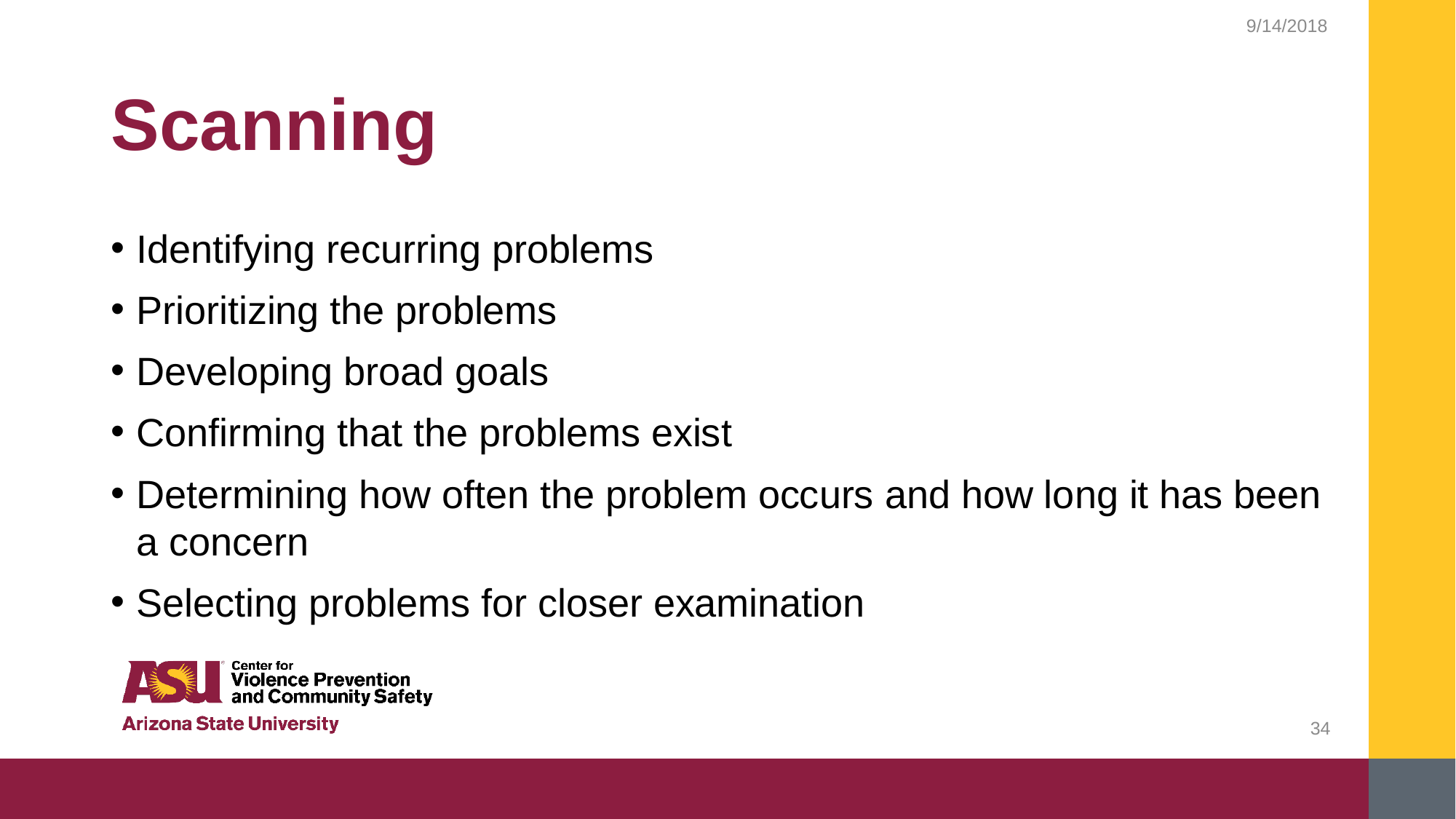

9/14/2018
# Scanning
Identifying recurring problems
Prioritizing the problems
Developing broad goals
Confirming that the problems exist
Determining how often the problem occurs and how long it has been a concern
Selecting problems for closer examination

34